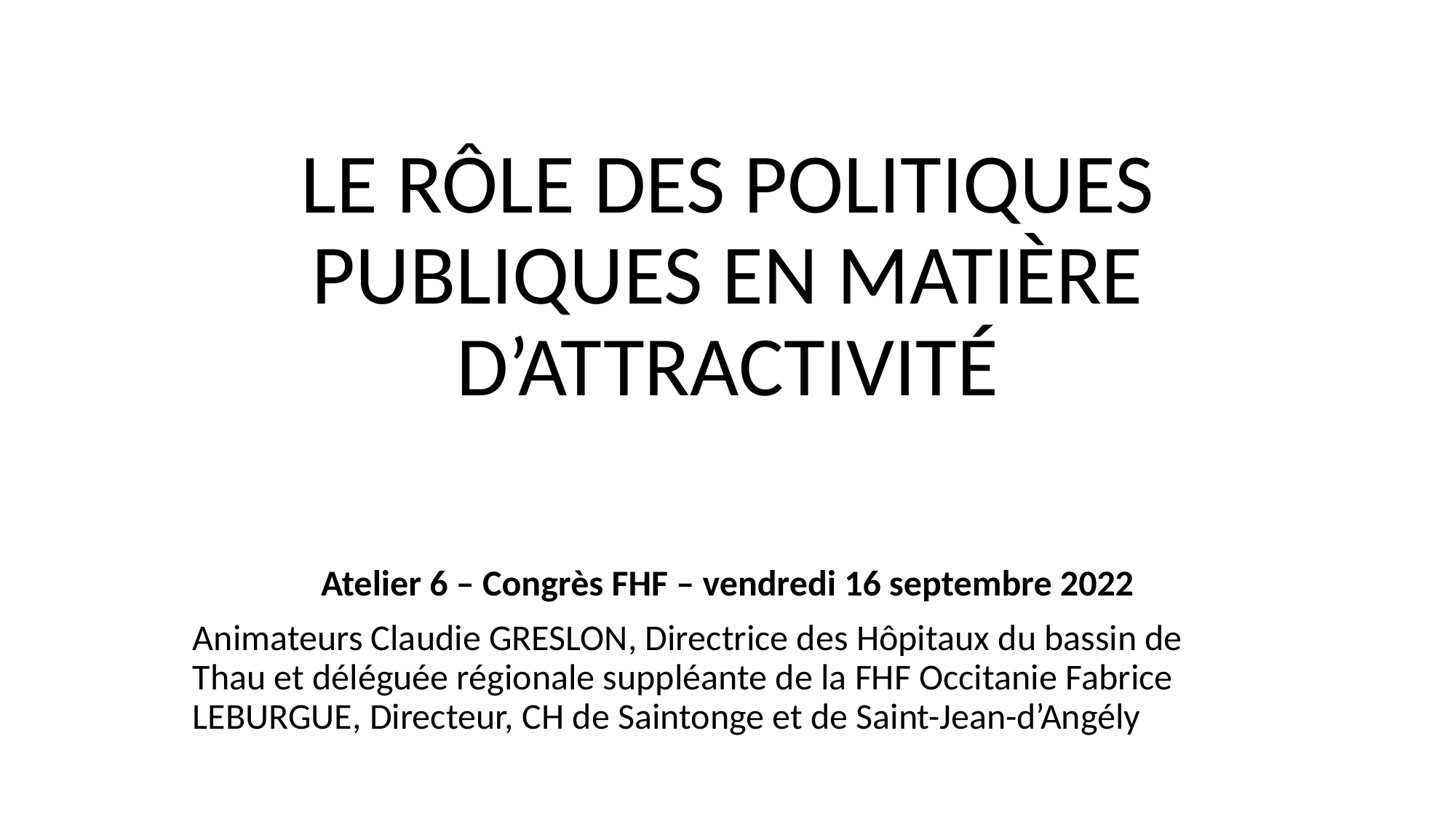

# LE RÔLE DES POLITIQUES PUBLIQUES EN MATIÈRE D’ATTRACTIVITÉ
Atelier 6 – Congrès FHF – vendredi 16 septembre 2022
Animateurs Claudie GRESLON, Directrice des Hôpitaux du bassin de Thau et déléguée régionale suppléante de la FHF Occitanie Fabrice LEBURGUE, Directeur, CH de Saintonge et de Saint-Jean-d’Angély